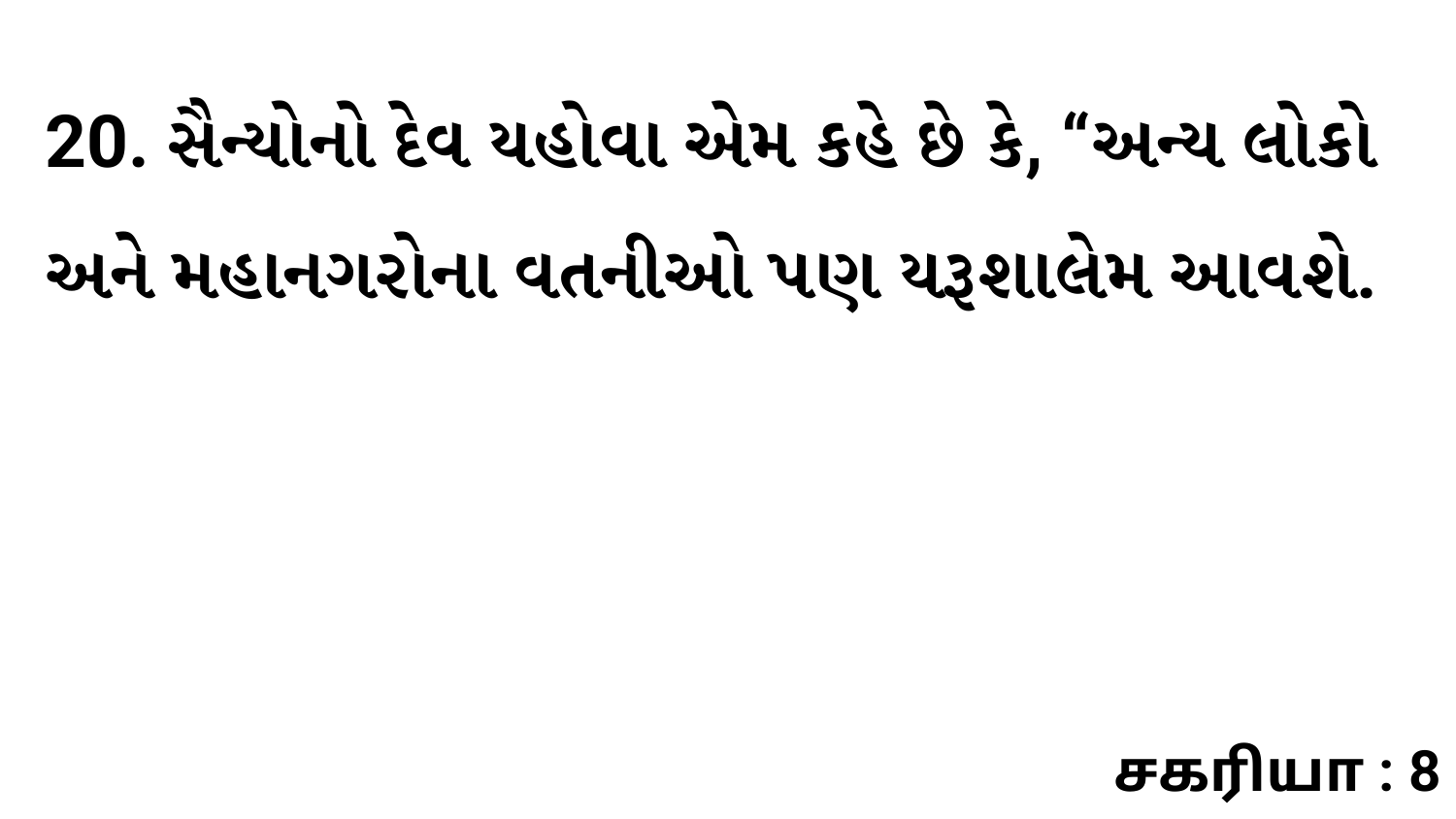

20. સૈન્યોનો દેવ યહોવા એમ કહે છે કે, “અન્ય લોકો અને મહાનગરોના વતનીઓ પણ યરૂશાલેમ આવશે.
சகரியா : 8